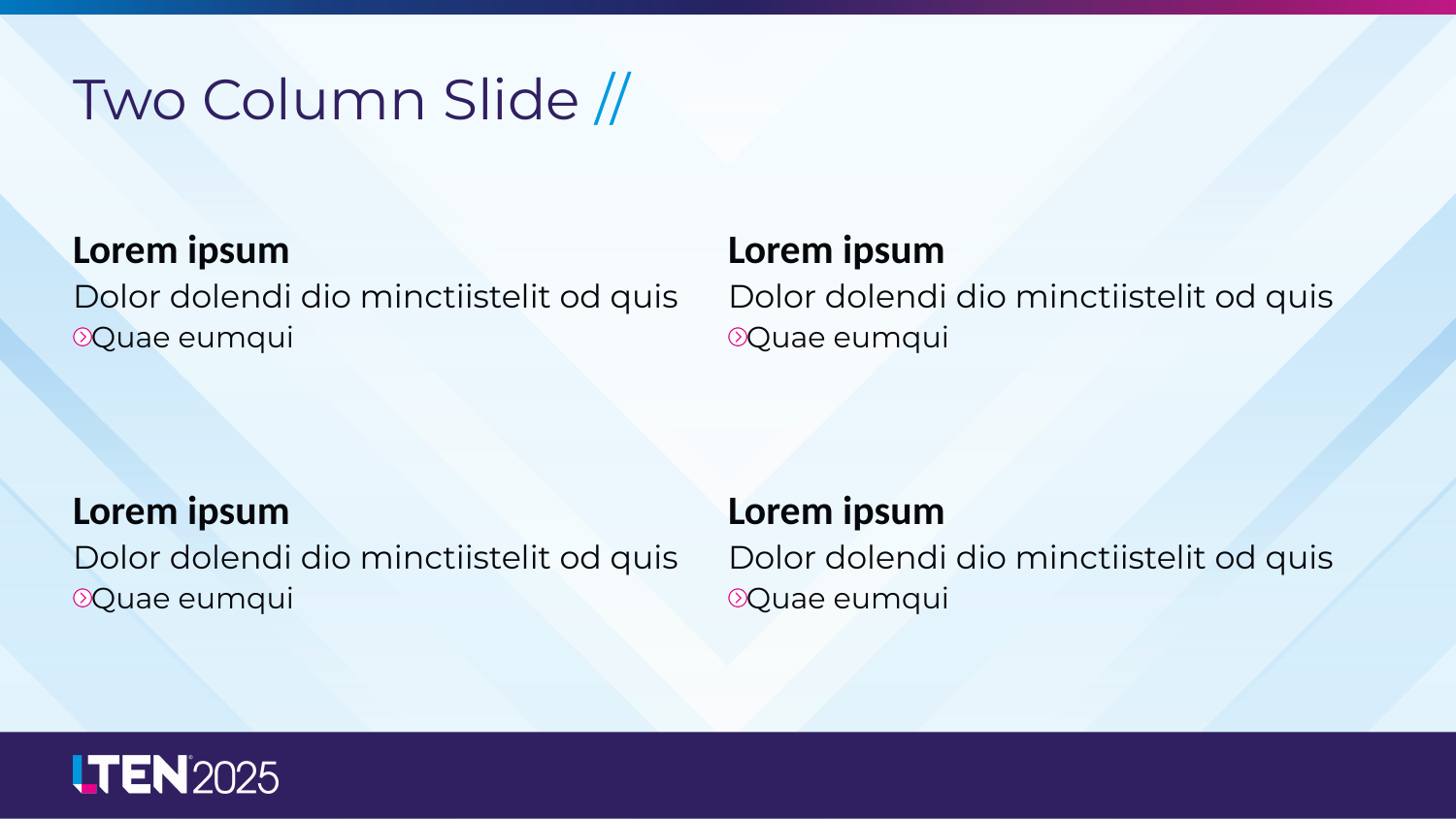

# Two Column Slide //
Lorem ipsum
Dolor dolendi dio minctiistelit od quis
Quae eumqui

Lorem ipsum
Dolor dolendi dio minctiistelit od quis
Quae eumqui

Lorem ipsum
Dolor dolendi dio minctiistelit od quis
Quae eumqui

Lorem ipsum
Dolor dolendi dio minctiistelit od quis
Quae eumqui